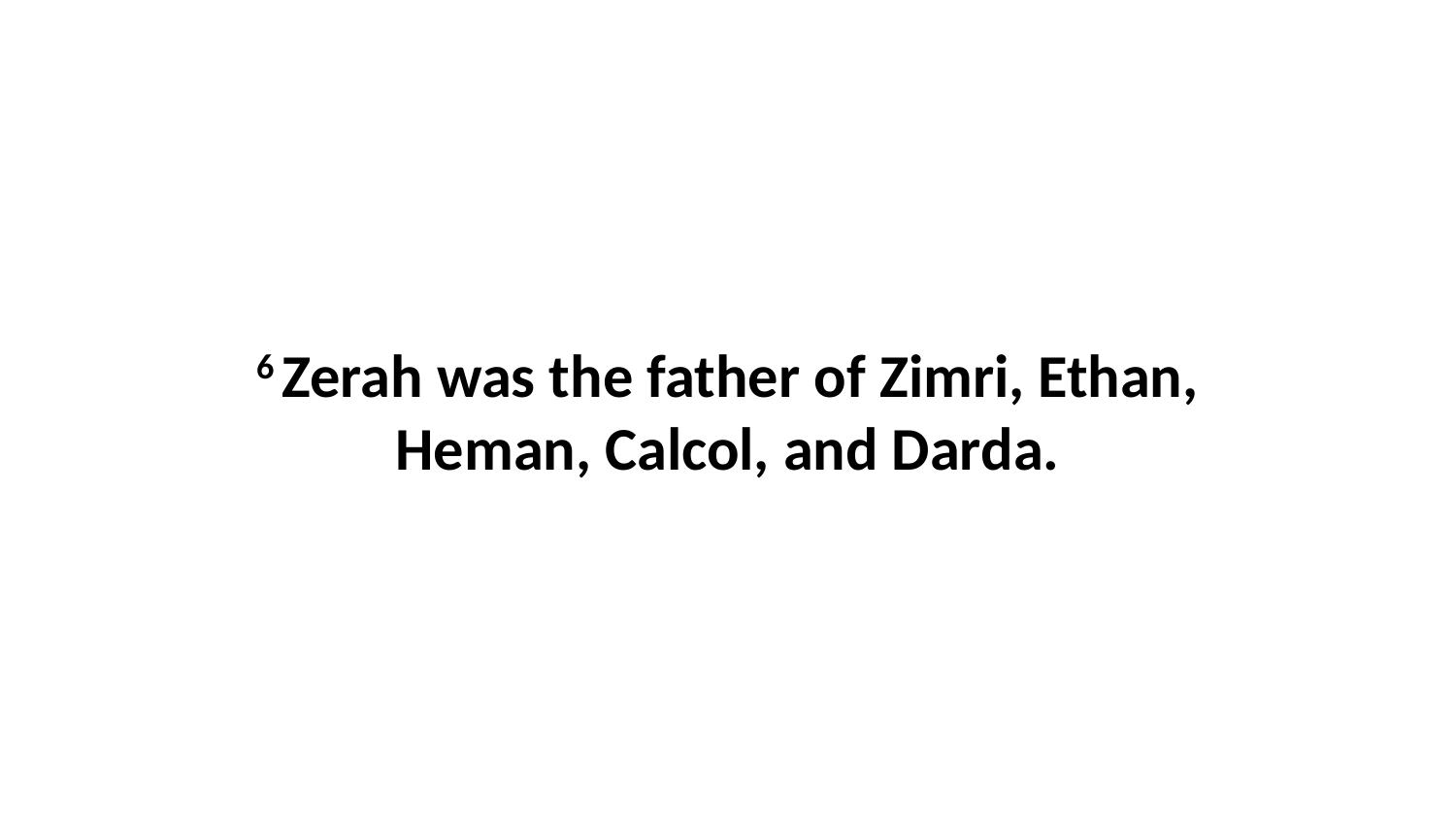

6 Zerah was the father of Zimri, Ethan, Heman, Calcol, and Darda.